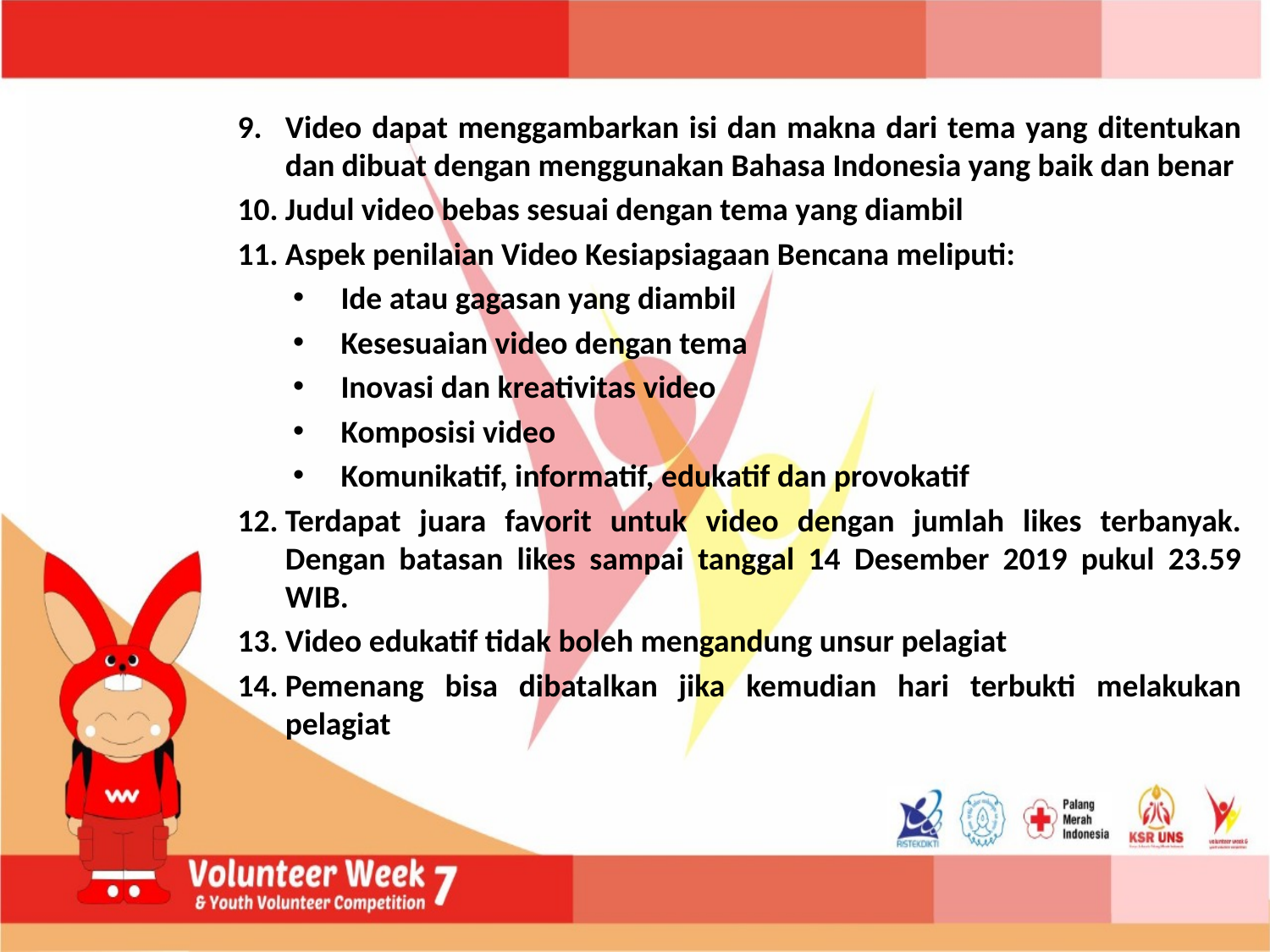

Video dapat menggambarkan isi dan makna dari tema yang ditentukan dan dibuat dengan menggunakan Bahasa Indonesia yang baik dan benar
Judul video bebas sesuai dengan tema yang diambil
Aspek penilaian Video Kesiapsiagaan Bencana meliputi:
Ide atau gagasan yang diambil
Kesesuaian video dengan tema
Inovasi dan kreativitas video
Komposisi video
Komunikatif, informatif, edukatif dan provokatif
Terdapat juara favorit untuk video dengan jumlah likes terbanyak. Dengan batasan likes sampai tanggal 14 Desember 2019 pukul 23.59 WIB.
Video edukatif tidak boleh mengandung unsur pelagiat
Pemenang bisa dibatalkan jika kemudian hari terbukti melakukan pelagiat